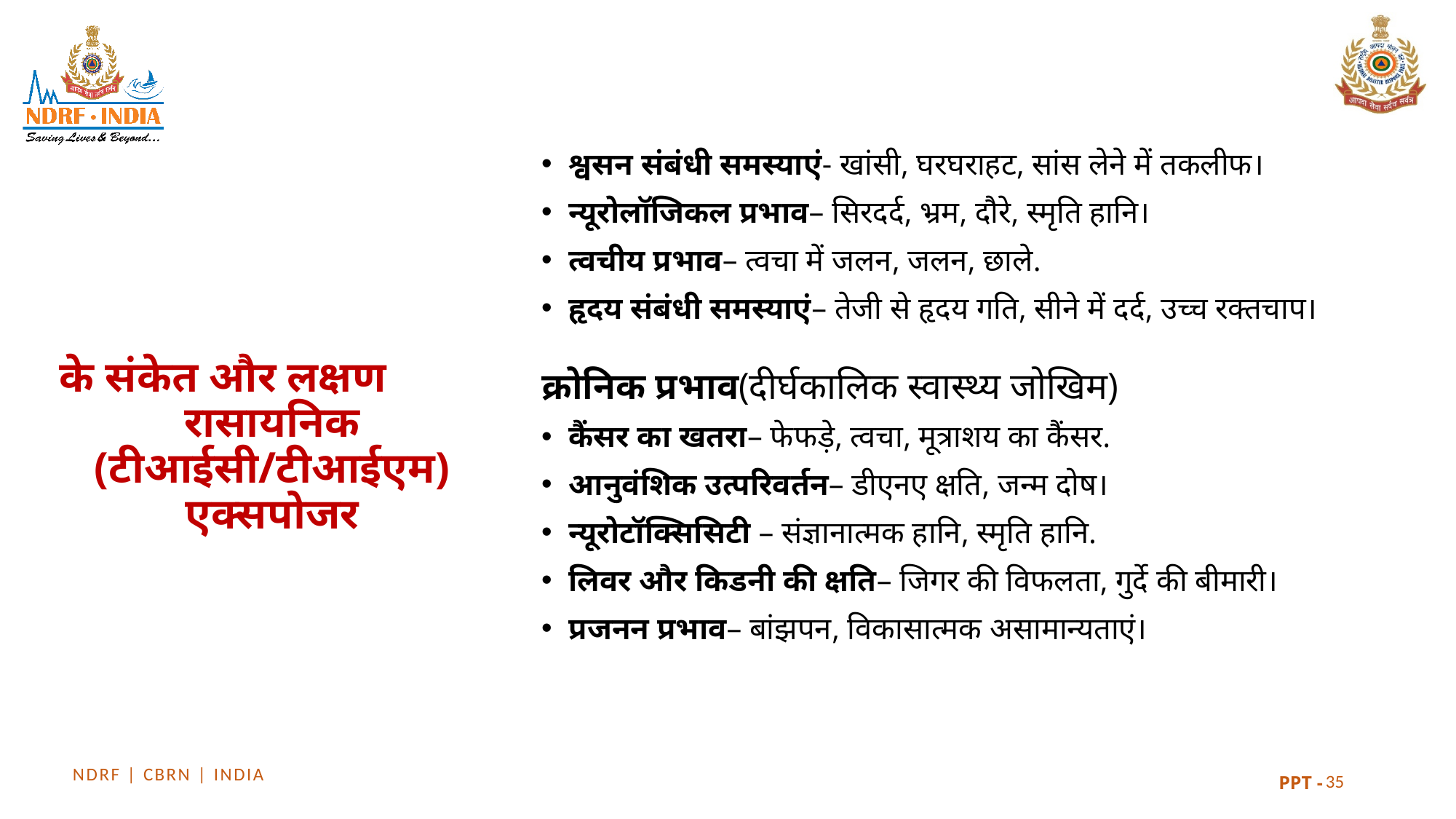

श्वसन संबंधी समस्याएं- खांसी, घरघराहट, सांस लेने में तकलीफ।
न्यूरोलॉजिकल प्रभाव– सिरदर्द, भ्रम, दौरे, स्मृति हानि।
त्वचीय प्रभाव– त्वचा में जलन, जलन, छाले.
हृदय संबंधी समस्याएं– तेजी से हृदय गति, सीने में दर्द, उच्च रक्तचाप।
क्रोनिक प्रभाव(दीर्घकालिक स्वास्थ्य जोखिम)
कैंसर का खतरा– फेफड़े, त्वचा, मूत्राशय का कैंसर.
आनुवंशिक उत्परिवर्तन– डीएनए क्षति, जन्म दोष।
न्यूरोटॉक्सिसिटी – संज्ञानात्मक हानि, स्मृति हानि.
लिवर और किडनी की क्षति– जिगर की विफलता, गुर्दे की बीमारी।
प्रजनन प्रभाव– बांझपन, विकासात्मक असामान्यताएं।

के संकेत और लक्षण
रासायनिक (टीआईसी/टीआईएम) एक्सपोजर
35